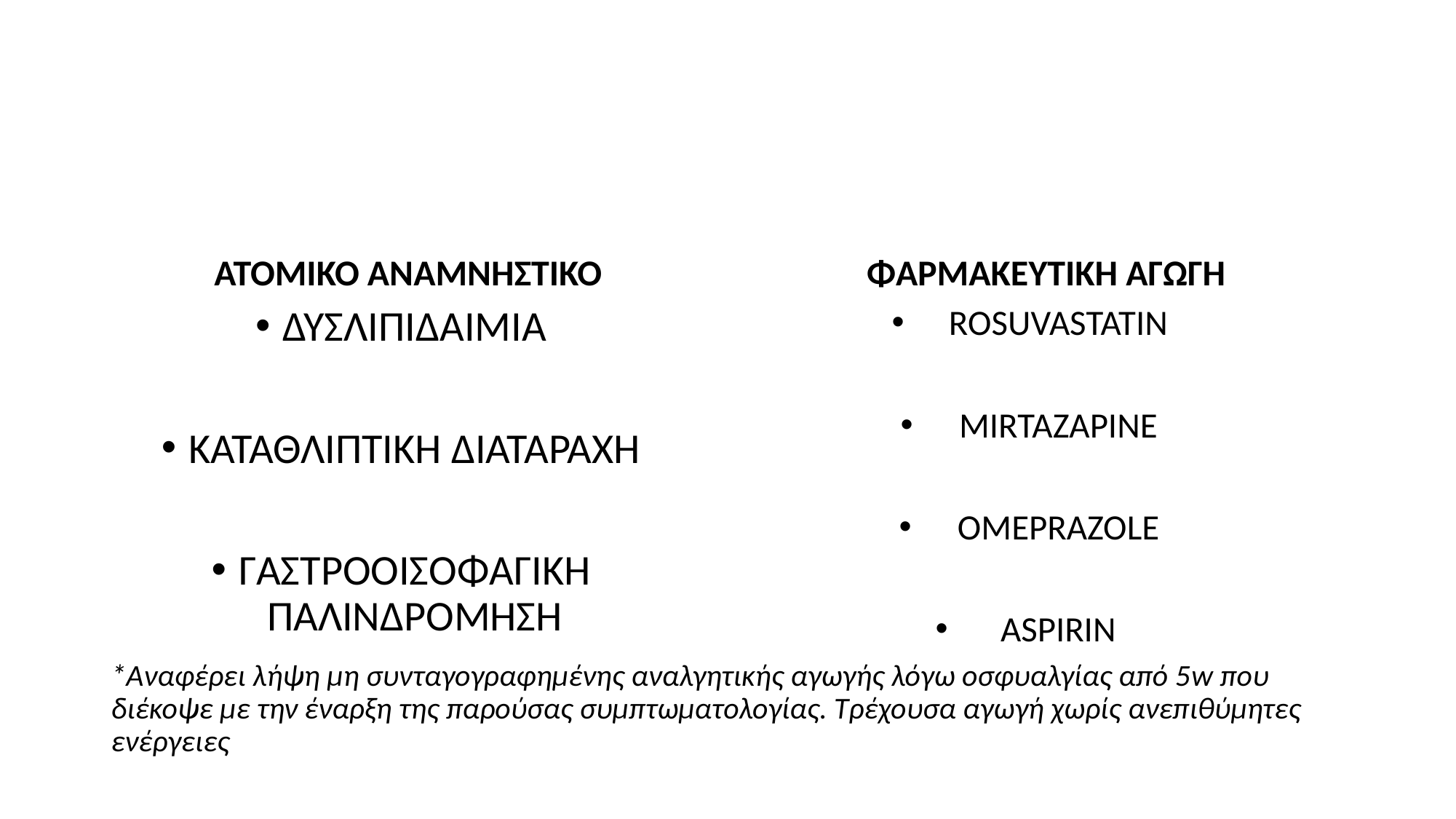

ΑΤΟΜΙΚΟ ΑΝΑΜΝΗΣΤΙΚΟ
ΦΑΡΜΑΚΕΥΤΙΚΗ ΑΓΩΓΗ
ΔΥΣΛΙΠΙΔΑΙΜΙΑ

ΚΑΤΑΘΛΙΠΤΙΚΗ ΔΙΑΤΑΡΑΧΗ

ΓΑΣΤΡΟΟΙΣΟΦΑΓΙΚΗ ΠΑΛΙΝΔΡΟΜΗΣΗ
ROSUVASTATIN

MIRTAZAPINE

OMEPRAZOLE

ASPIRIN
# *Αναφέρει λήψη μη συνταγογραφημένης αναλγητικής αγωγής λόγω οσφυαλγίας από 5w που διέκοψε με την έναρξη της παρούσας συμπτωματολογίας. Τρέχουσα αγωγή χωρίς ανεπιθύμητες ενέργειες